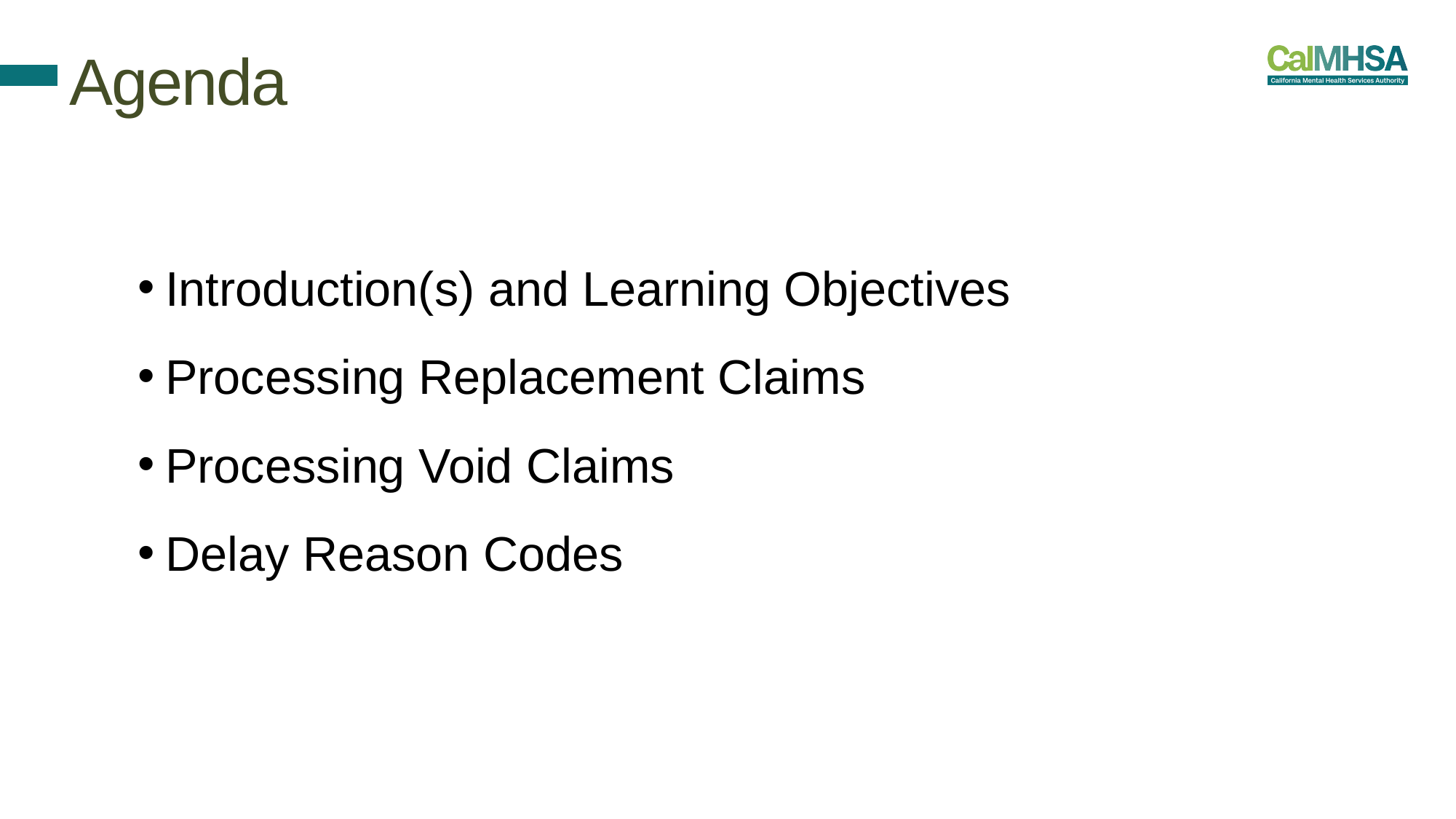

# Agenda
Introduction(s) and Learning Objectives
Processing Replacement Claims
Processing Void Claims
Delay Reason Codes